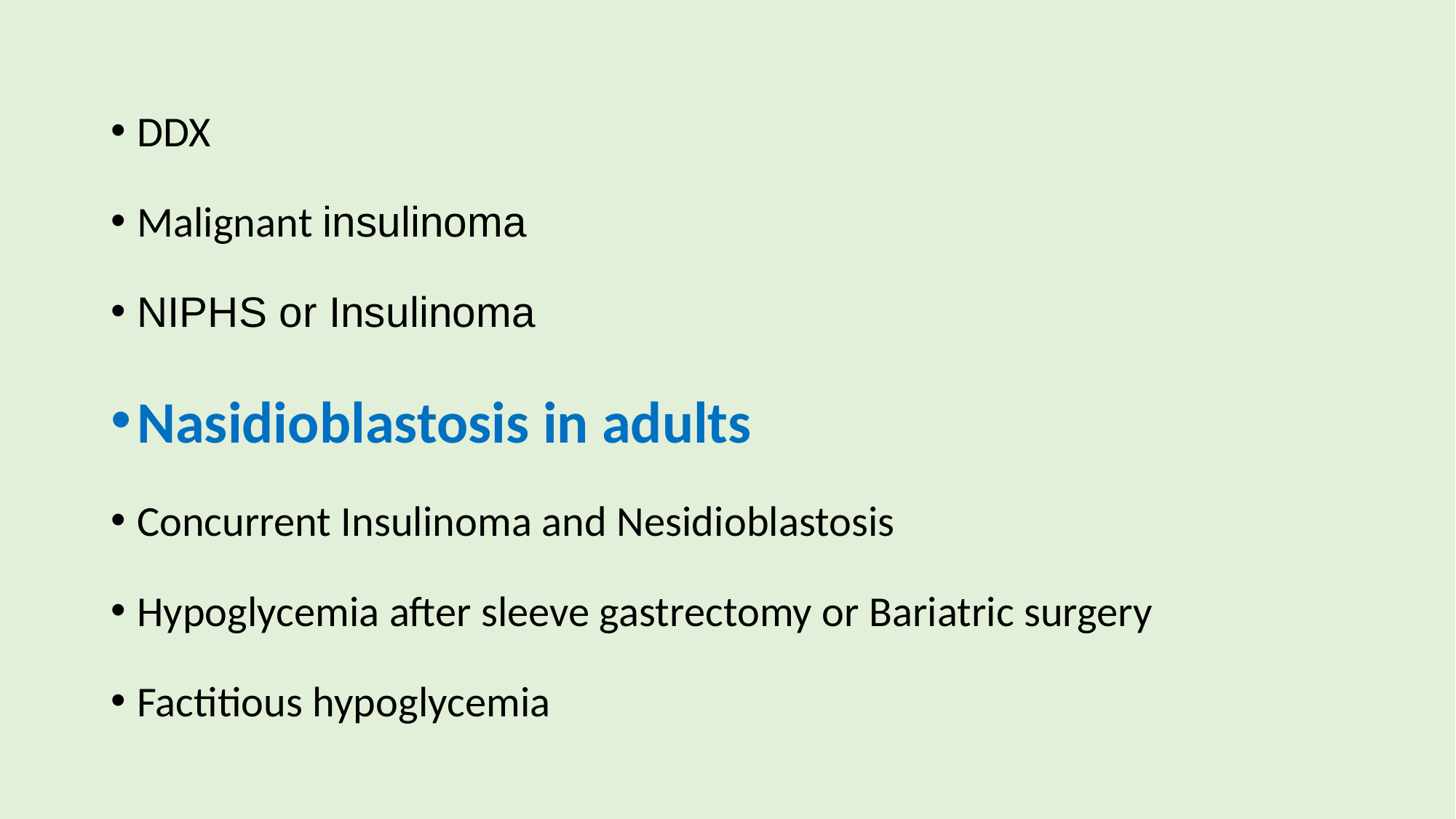

DDX
Malignant insulinoma
NIPHS or Insulinoma
Nasidioblastosis in adults
Concurrent Insulinoma and Nesidioblastosis
Hypoglycemia after sleeve gastrectomy or Bariatric surgery
Factitious hypoglycemia